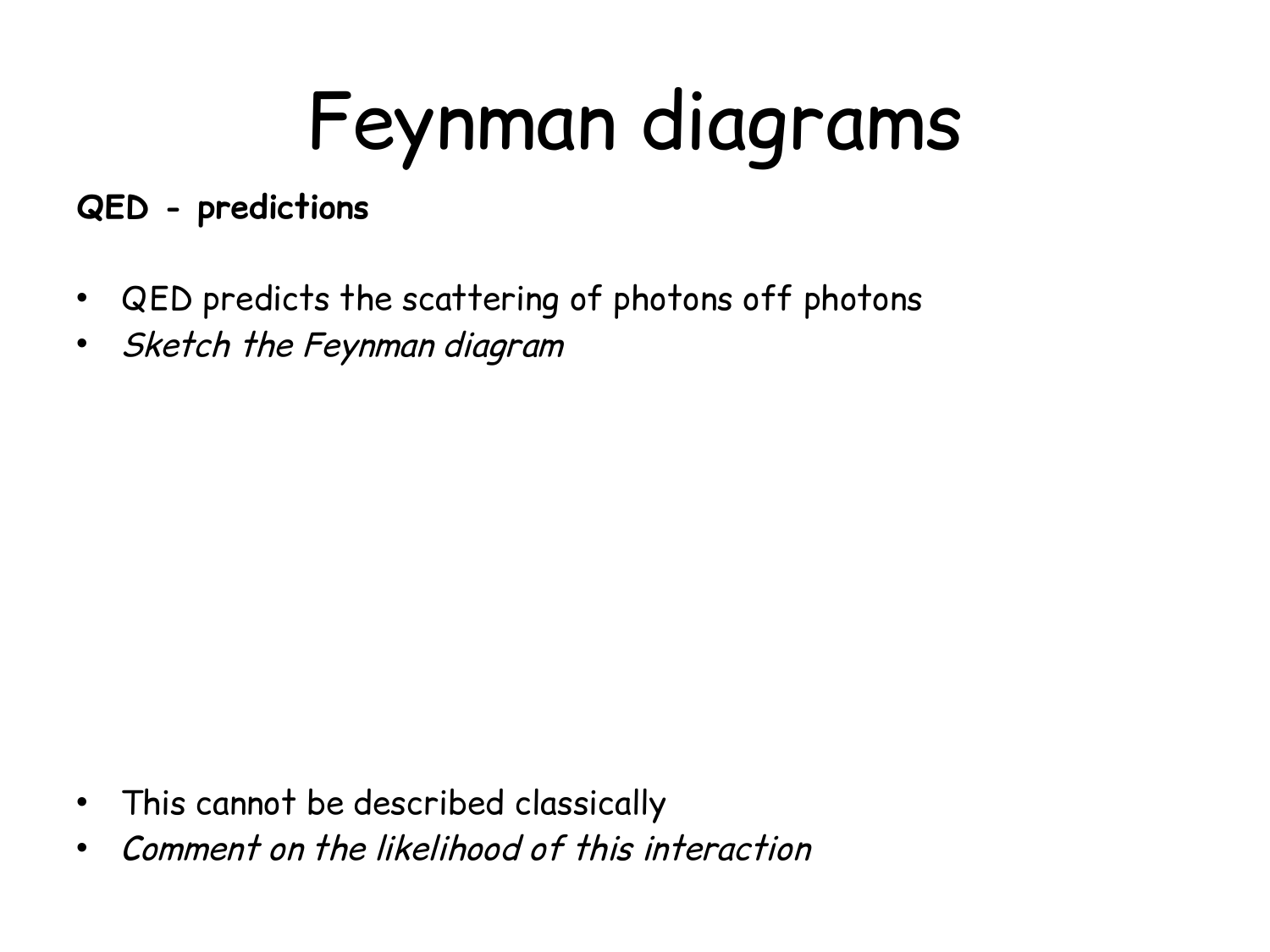

# Feynman diagrams
QED - predictions

QED predicts the scattering of photons off photons
Sketch the Feynman diagram

This cannot be described classically
Comment on the likelihood of this interaction